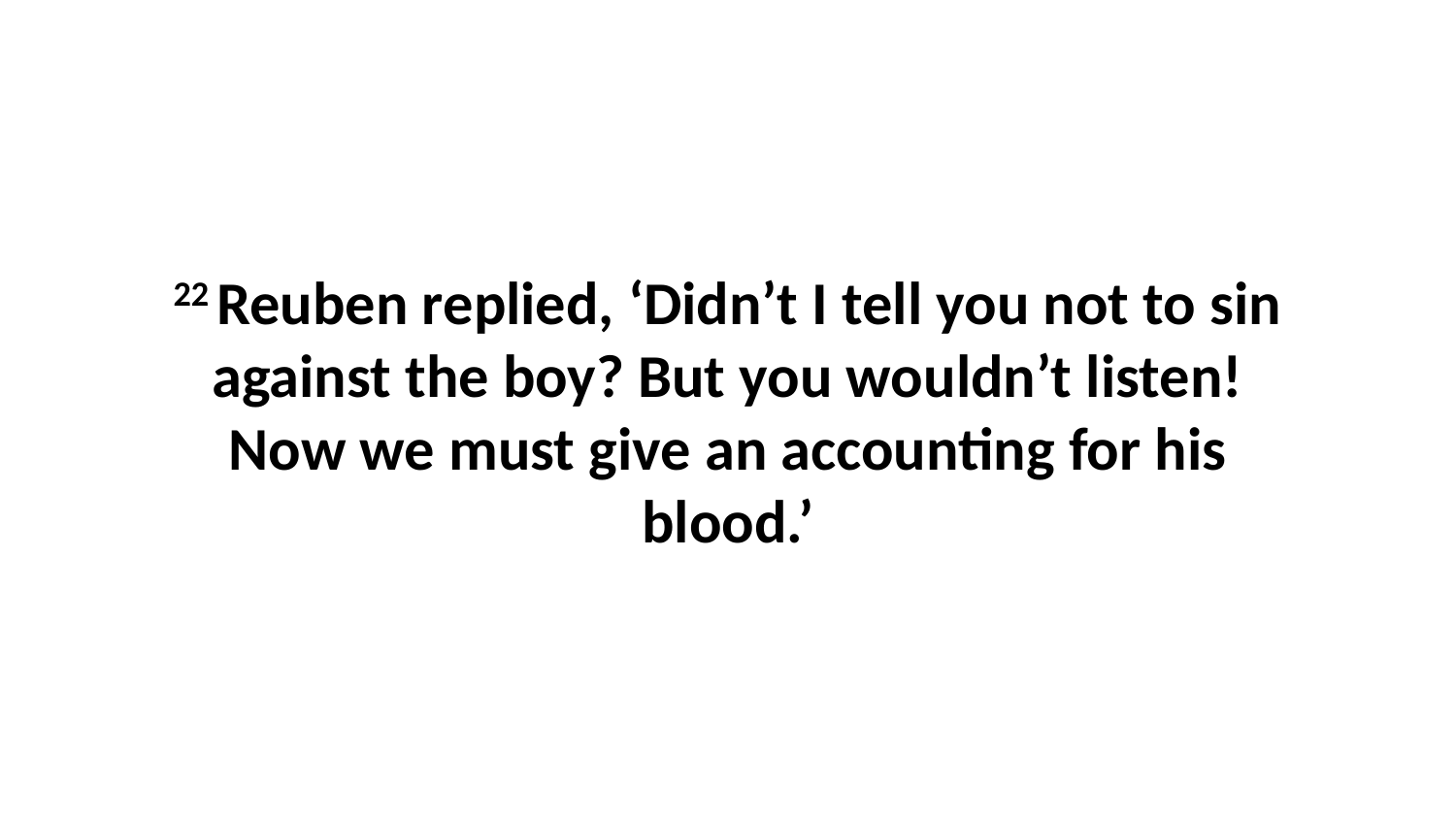

22 Reuben replied, ‘Didn’t I tell you not to sin against the boy? But you wouldn’t listen! Now we must give an accounting for his blood.’